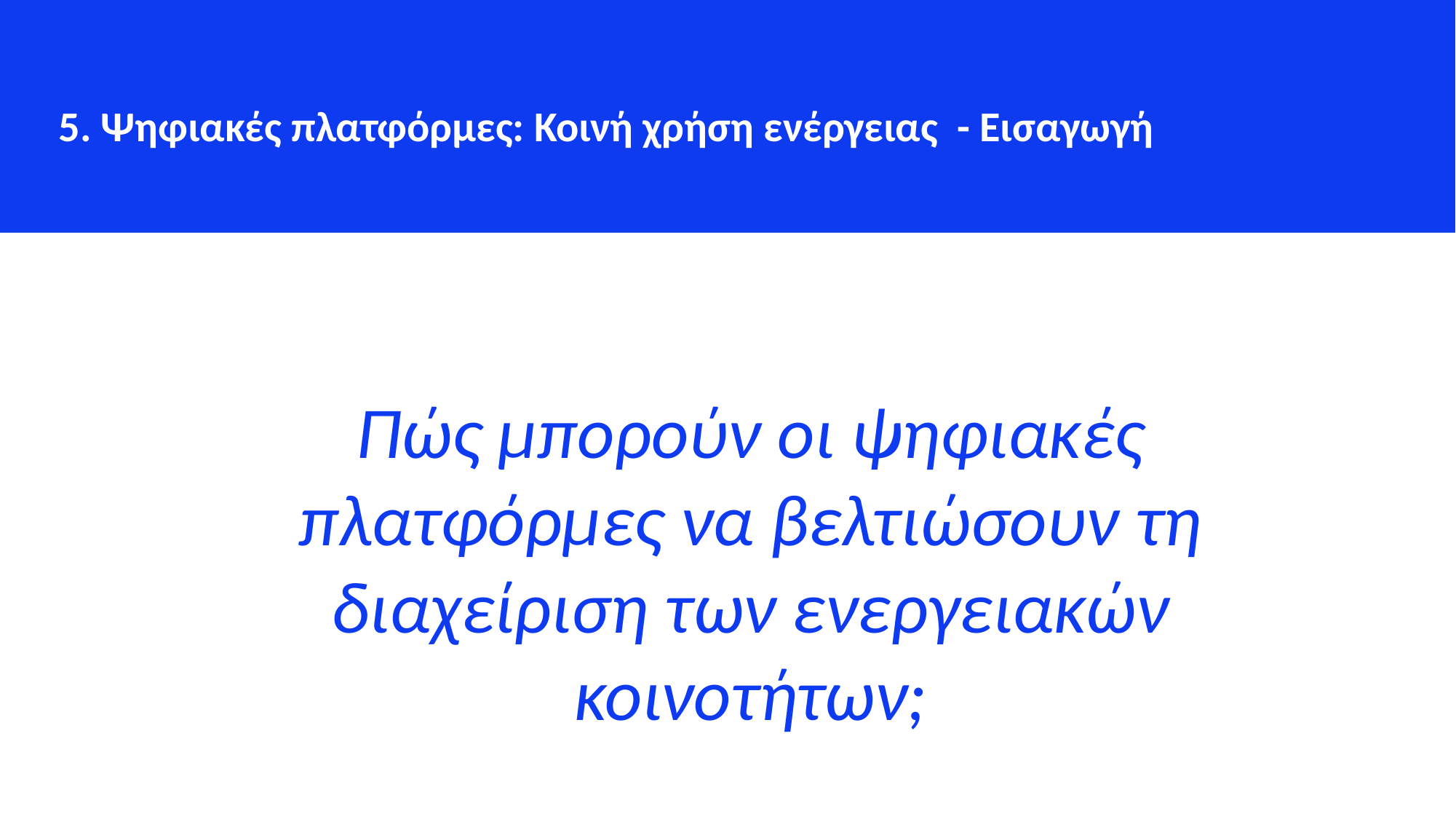

5. Ψηφιακές πλατφόρμες: Κοινή χρήση ενέργειας  - Εισαγωγή

Πώς μπορούν οι ψηφιακές πλατφόρμες να βελτιώσουν τη διαχείριση των ενεργειακών κοινοτήτων;